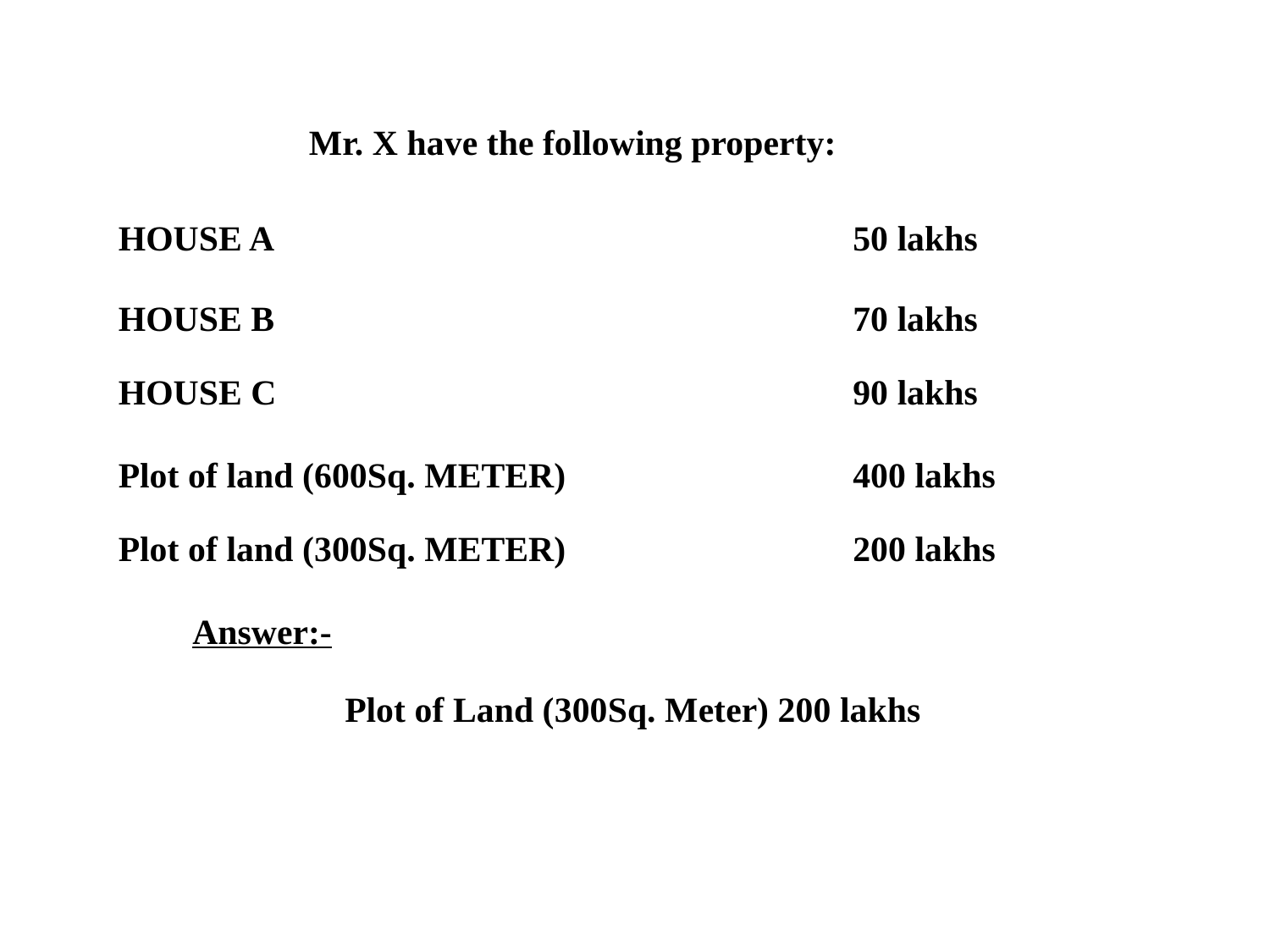

Mr. X have the following property:
HOUSE A
50 lakhs
HOUSE B
70 lakhs
HOUSE C
90 lakhs
Plot of land (600Sq. METER)
400 lakhs
Plot of land (300Sq. METER)
200 lakhs
Answer:-
Plot of Land (300Sq. Meter) 200 lakhs